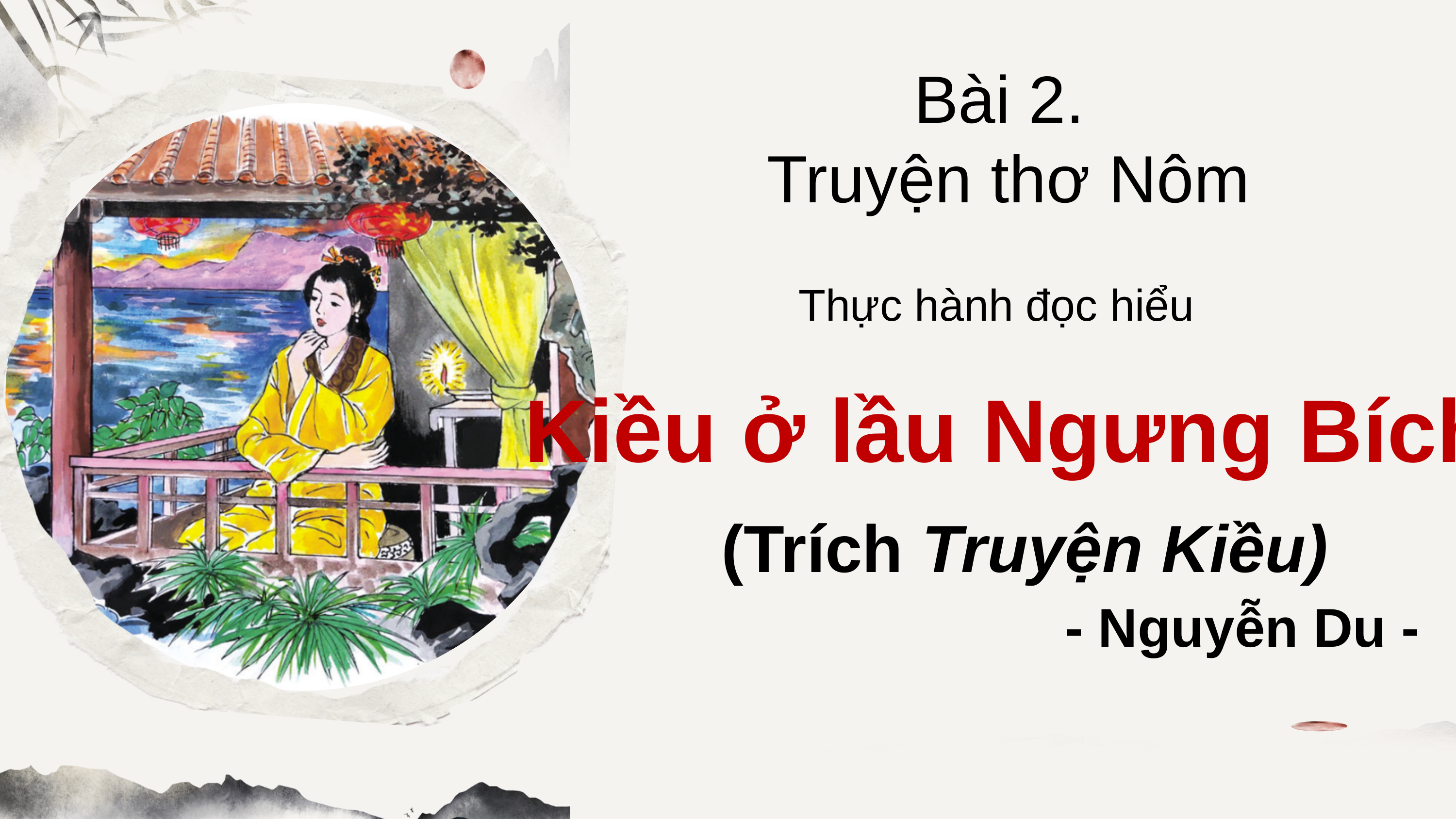

Bài 2.
Truyện thơ Nôm

Thực hành đọc hiểu
Kiều ở lầu Ngưng Bích
(Trích Truyện Kiều)
- Nguyễn Du -